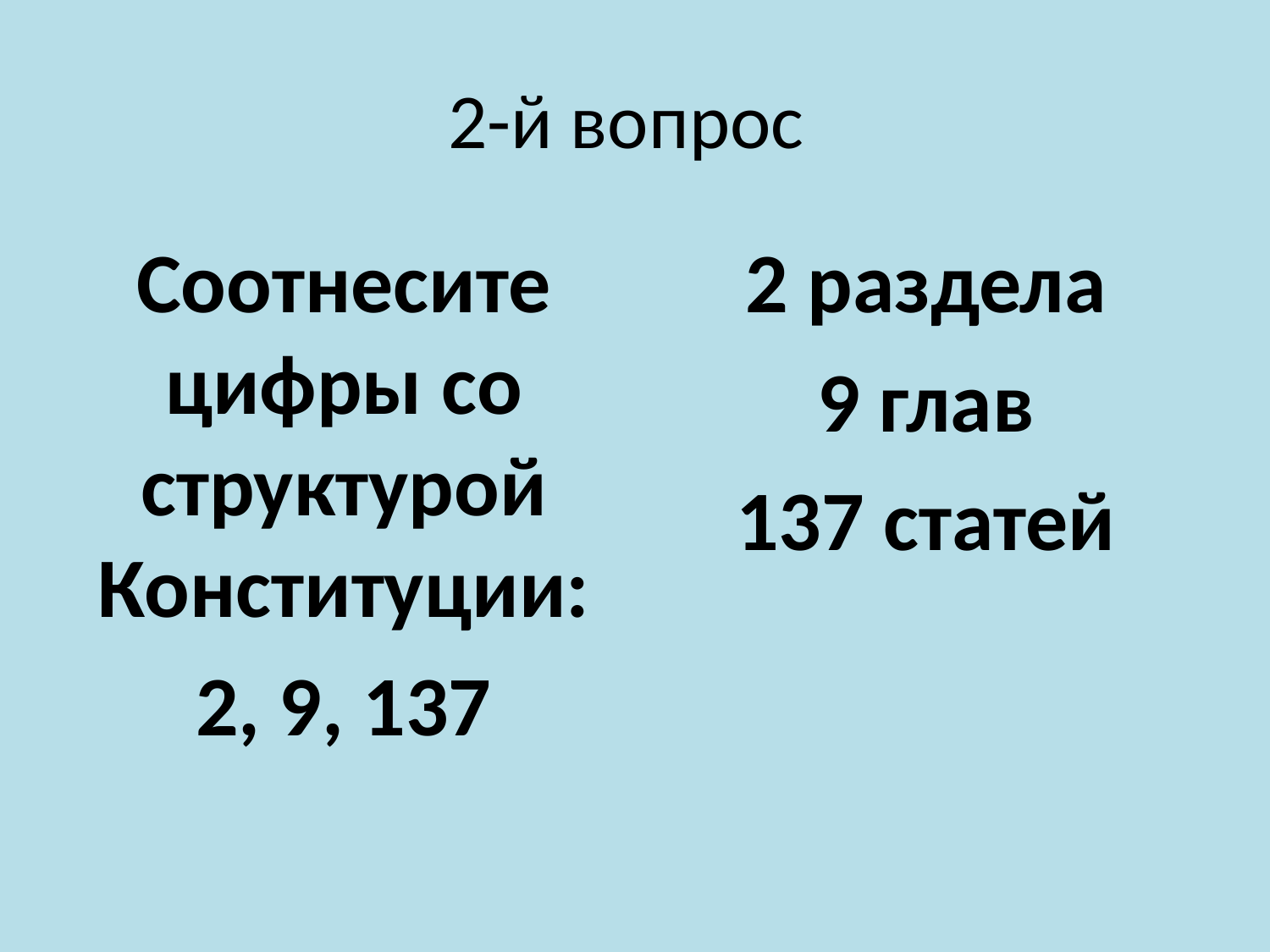

# 2-й вопрос
Соотнесите цифры со структурой Конституции:
2, 9, 137
2 раздела
9 глав
137 статей